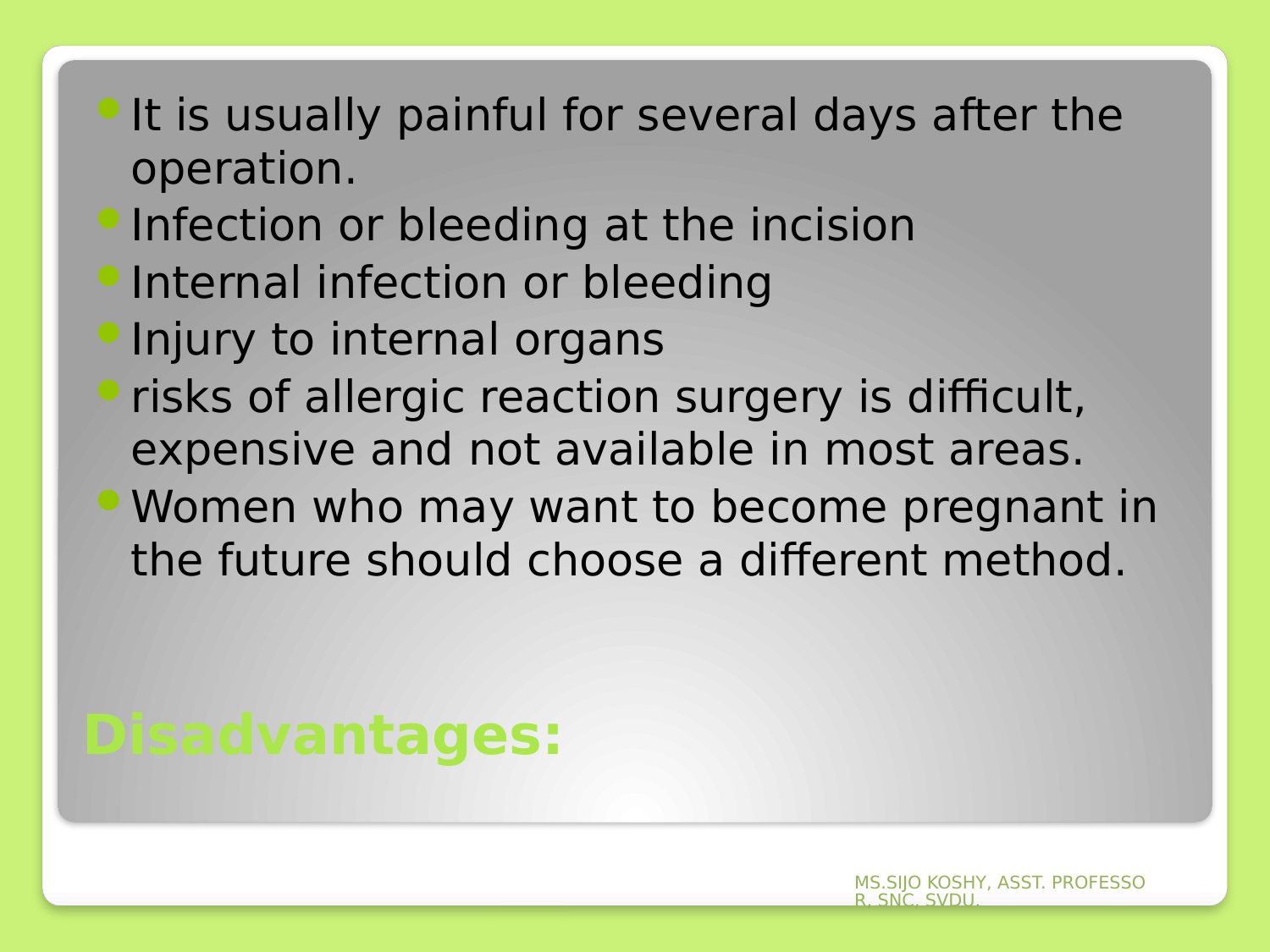

It is usually painful for several days after the operation.
Infection or bleeding at the incision
Internal infection or bleeding
Injury to internal organs
risks of allergic reaction surgery is difficult, expensive and not available in most areas.
Women who may want to become pregnant in the future should choose a different method.
# Disadvantages:
MS.SIJO KOSHY, ASST. PROFESSOR, SNC, SVDU.